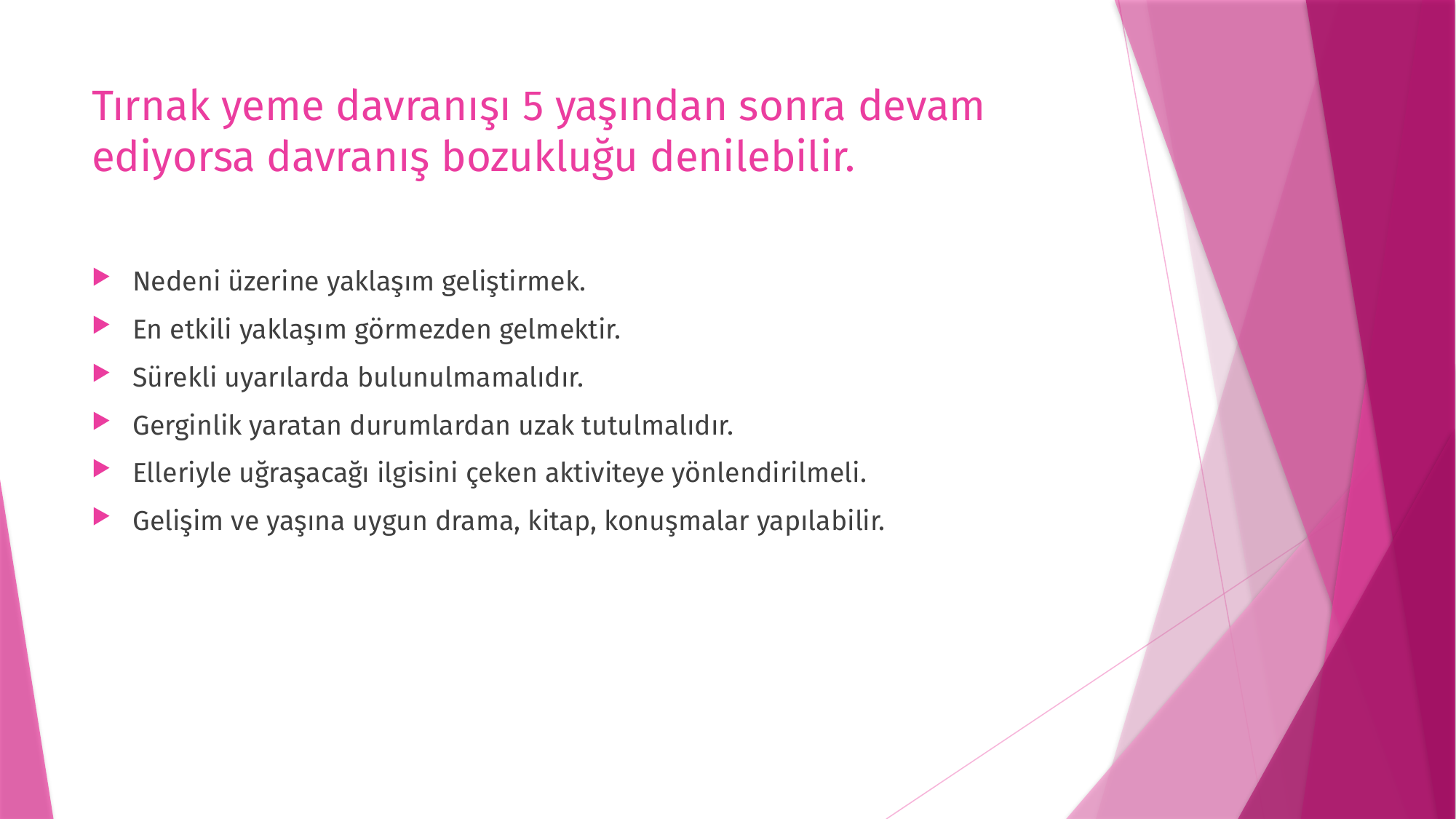

# Tırnak yeme davranışı 5 yaşından sonra devam ediyorsa davranış bozukluğu denilebilir.
Nedeni üzerine yaklaşım geliştirmek.
En etkili yaklaşım görmezden gelmektir.
Sürekli uyarılarda bulunulmamalıdır.
Gerginlik yaratan durumlardan uzak tutulmalıdır.
Elleriyle uğraşacağı ilgisini çeken aktiviteye yönlendirilmeli.
Gelişim ve yaşına uygun drama, kitap, konuşmalar yapılabilir.